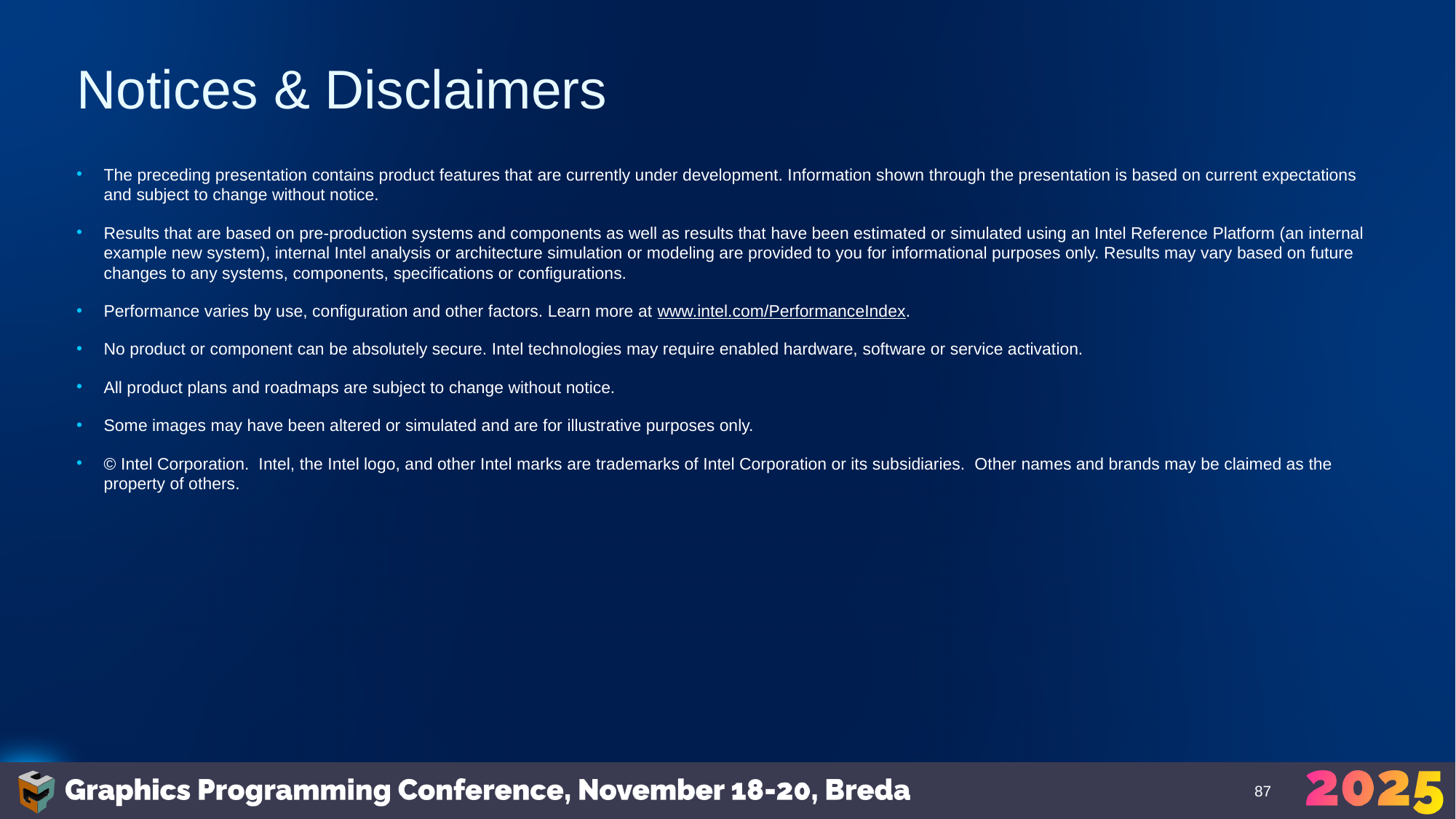

Notices & Disclaimers
The preceding presentation contains product features that are currently under development. Information shown through the presentation is based on current expectations and subject to change without notice.
Results that are based on pre-production systems and components as well as results that have been estimated or simulated using an Intel Reference Platform (an internal example new system), internal Intel analysis or architecture simulation or modeling are provided to you for informational purposes only. Results may vary based on future changes to any systems, components, specifications or configurations.
Performance varies by use, configuration and other factors. Learn more at www.intel.com/PerformanceIndex.
No product or component can be absolutely secure. Intel technologies may require enabled hardware, software or service activation.
All product plans and roadmaps are subject to change without notice.
Some images may have been altered or simulated and are for illustrative purposes only.
© Intel Corporation.  Intel, the Intel logo, and other Intel marks are trademarks of Intel Corporation or its subsidiaries.  Other names and brands may be claimed as the property of others.